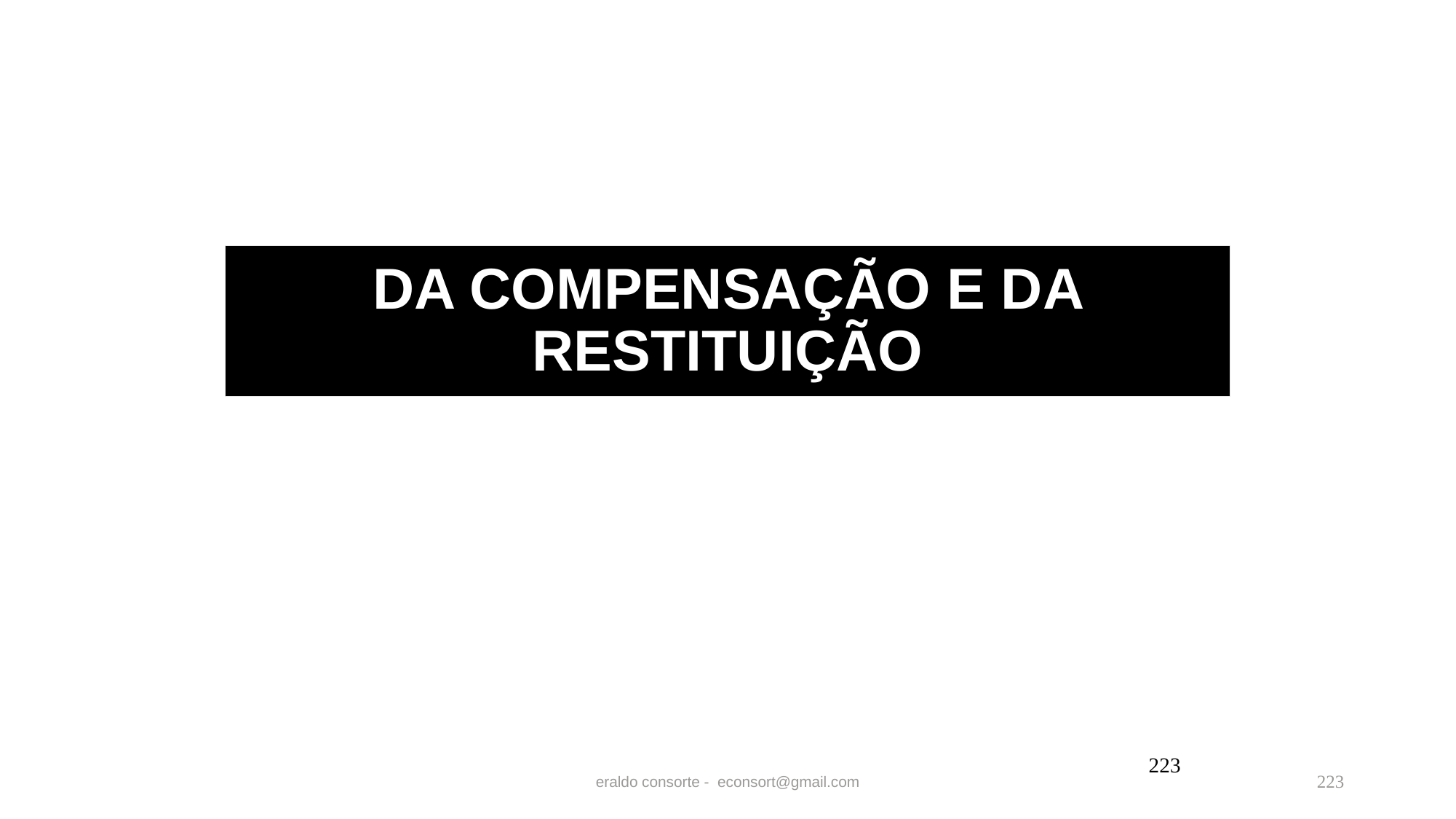

# DA COMPENSAÇÃO E DA RESTITUIÇÃO
223
eraldo consorte -  econsort@gmail.com
223